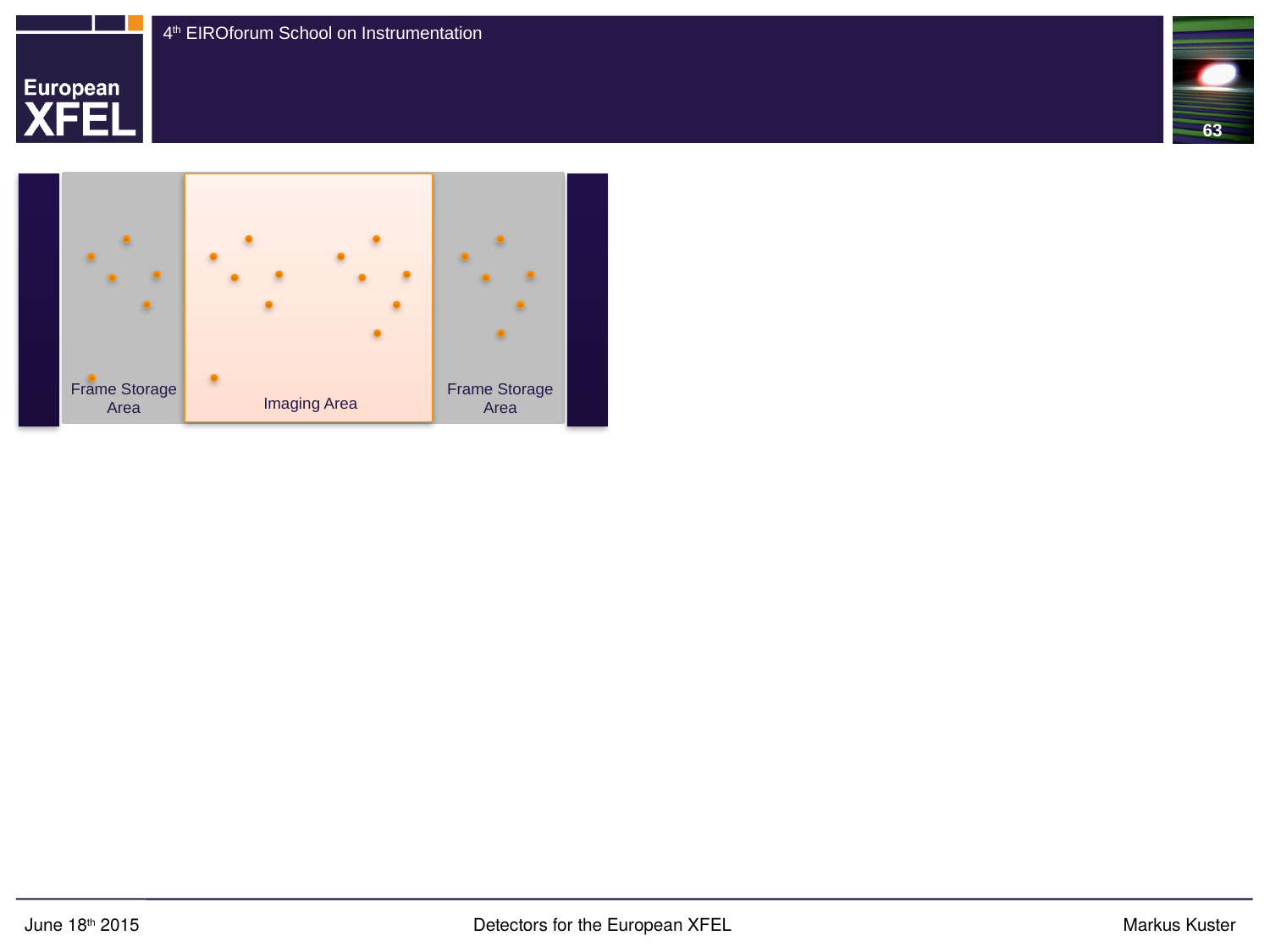

63

Frame Storage Area
Frame Storage Area
Imaging Area